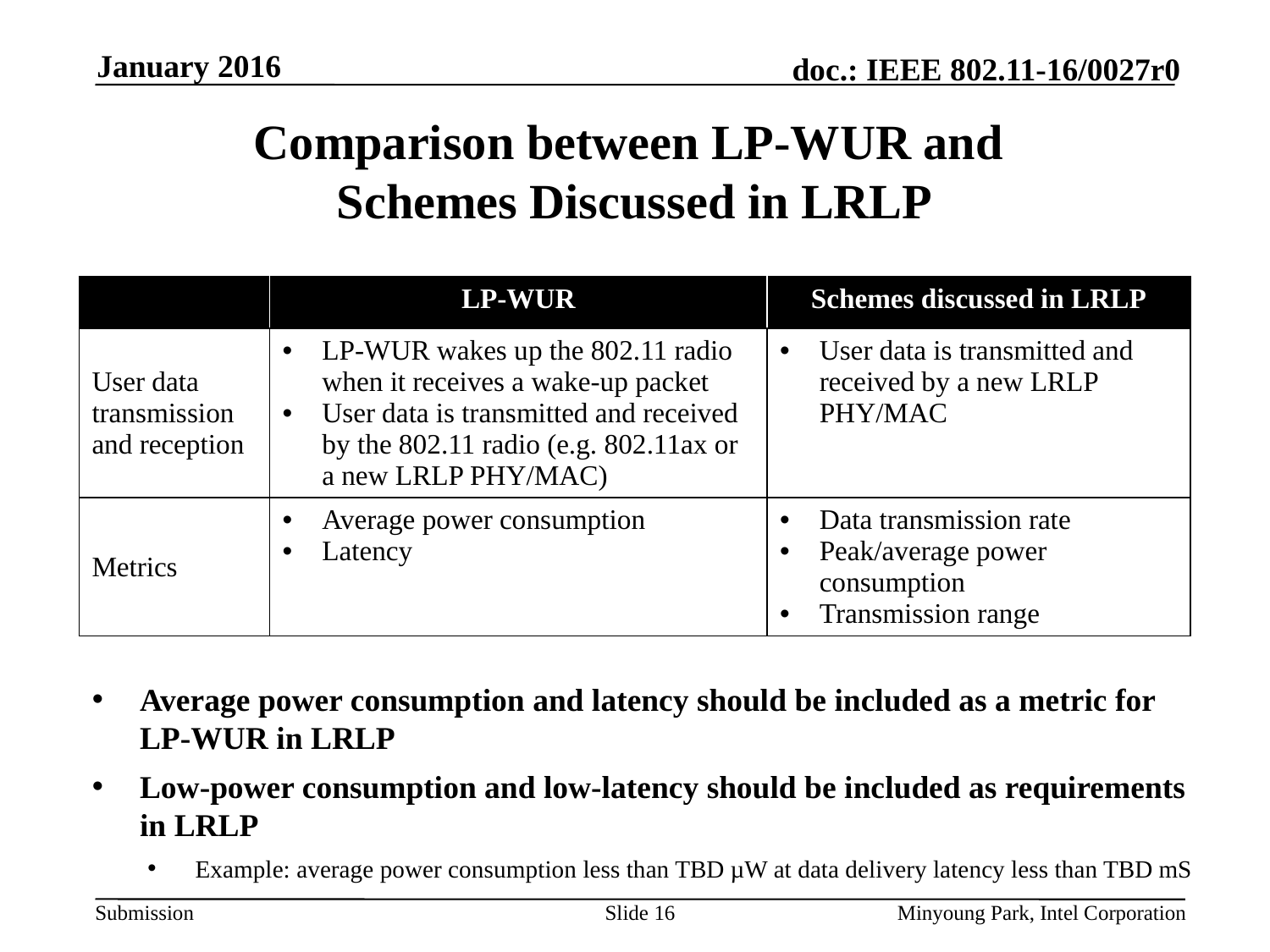

January 2016
# Comparison between LP-WUR and Schemes Discussed in LRLP

|  | LP-WUR | Schemes discussed in LRLP |
| --- | --- | --- |
| User data transmission and reception | LP-WUR wakes up the 802.11 radio when it receives a wake-up packet User data is transmitted and received by the 802.11 radio (e.g. 802.11ax or a new LRLP PHY/MAC) | User data is transmitted and received by a new LRLP PHY/MAC |
| Metrics | Average power consumption Latency | Data transmission rate Peak/average power consumption Transmission range |
Average power consumption and latency should be included as a metric for LP-WUR in LRLP
Low-power consumption and low-latency should be included as requirements  in LRLP
Example: average power consumption less than TBD µW at data delivery latency less than TBD mS

Slide 16
Minyoung Park, Intel Corporation